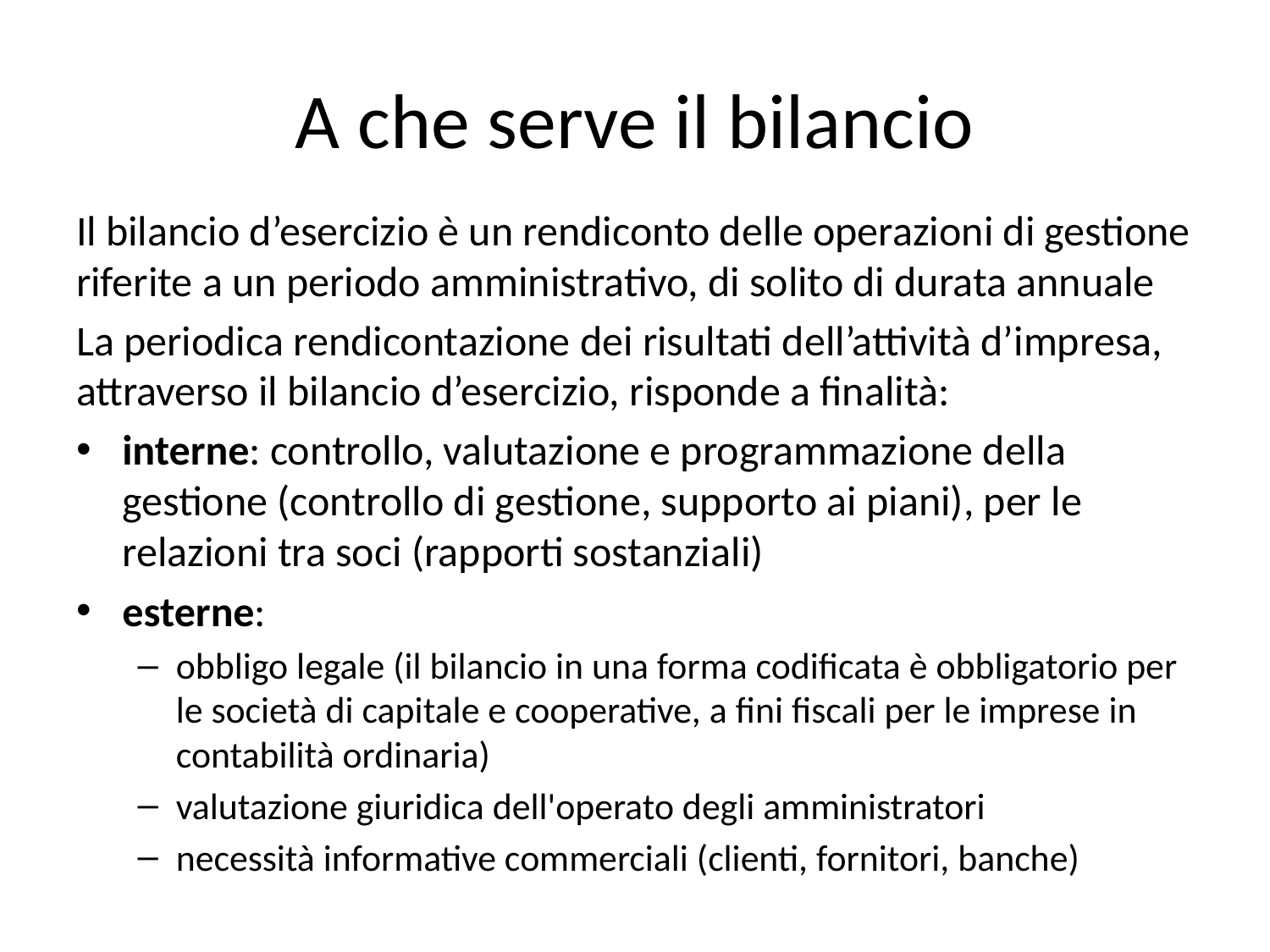

# A che serve il bilancio
Il bilancio d’esercizio è un rendiconto delle operazioni di gestione riferite a un periodo amministrativo, di solito di durata annuale
La periodica rendicontazione dei risultati dell’attività d’impresa, attraverso il bilancio d’esercizio, risponde a finalità:
interne: controllo, valutazione e programmazione della gestione (controllo di gestione, supporto ai piani), per le relazioni tra soci (rapporti sostanziali)
esterne:
obbligo legale (il bilancio in una forma codificata è obbligatorio per le società di capitale e cooperative, a fini fiscali per le imprese in contabilità ordinaria)
valutazione giuridica dell'operato degli amministratori
necessità informative commerciali (clienti, fornitori, banche)